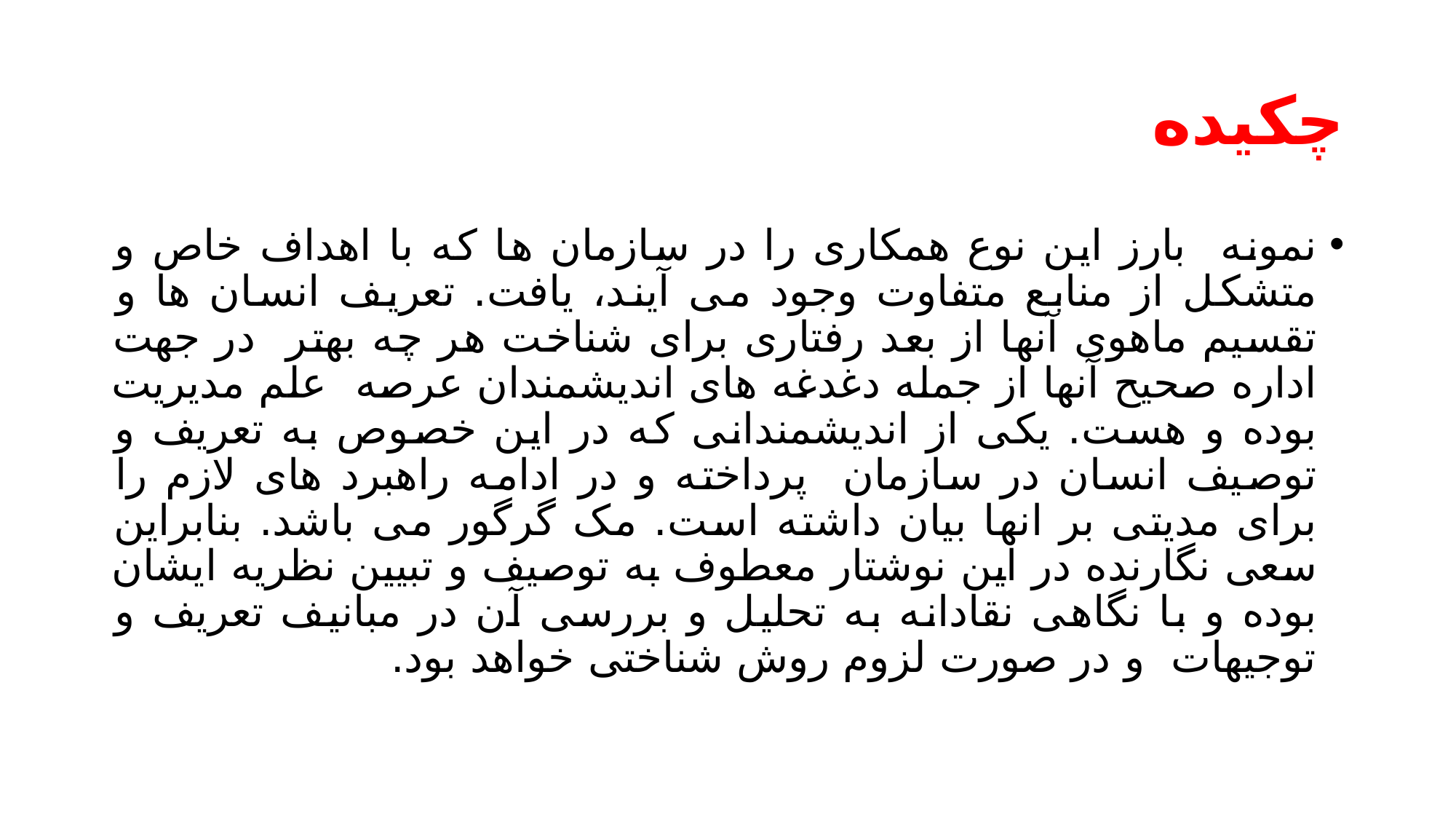

# چکیده
نمونه  بارز این نوع همکاری را در سازمان ها که با اهداف خاص و متشکل از منابع متفاوت وجود می آیند، یافت. تعریف انسان ها و تقسیم ماهوی آنها از بعد رفتاری برای شناخت هر چه بهتر  در جهت اداره صحیح آنها از جمله دغدغه های اندیشمندان عرصه  علم مدیریت بوده و هست. یکی از اندیشمندانی که در این خصوص به تعریف و توصیف انسان در سازمان  پرداخته و در ادامه راهبرد های لازم را برای مدیتی بر انها بیان داشته است. مک گرگور می باشد. بنابراین سعی نگارنده در این نوشتار معطوف به توصیف و تبیین نظریه ایشان بوده و با نگاهی نقادانه به تحلیل و بررسی آن در مبانیف تعریف و توجیهات  و در صورت لزوم روش شناختی خواهد بود.